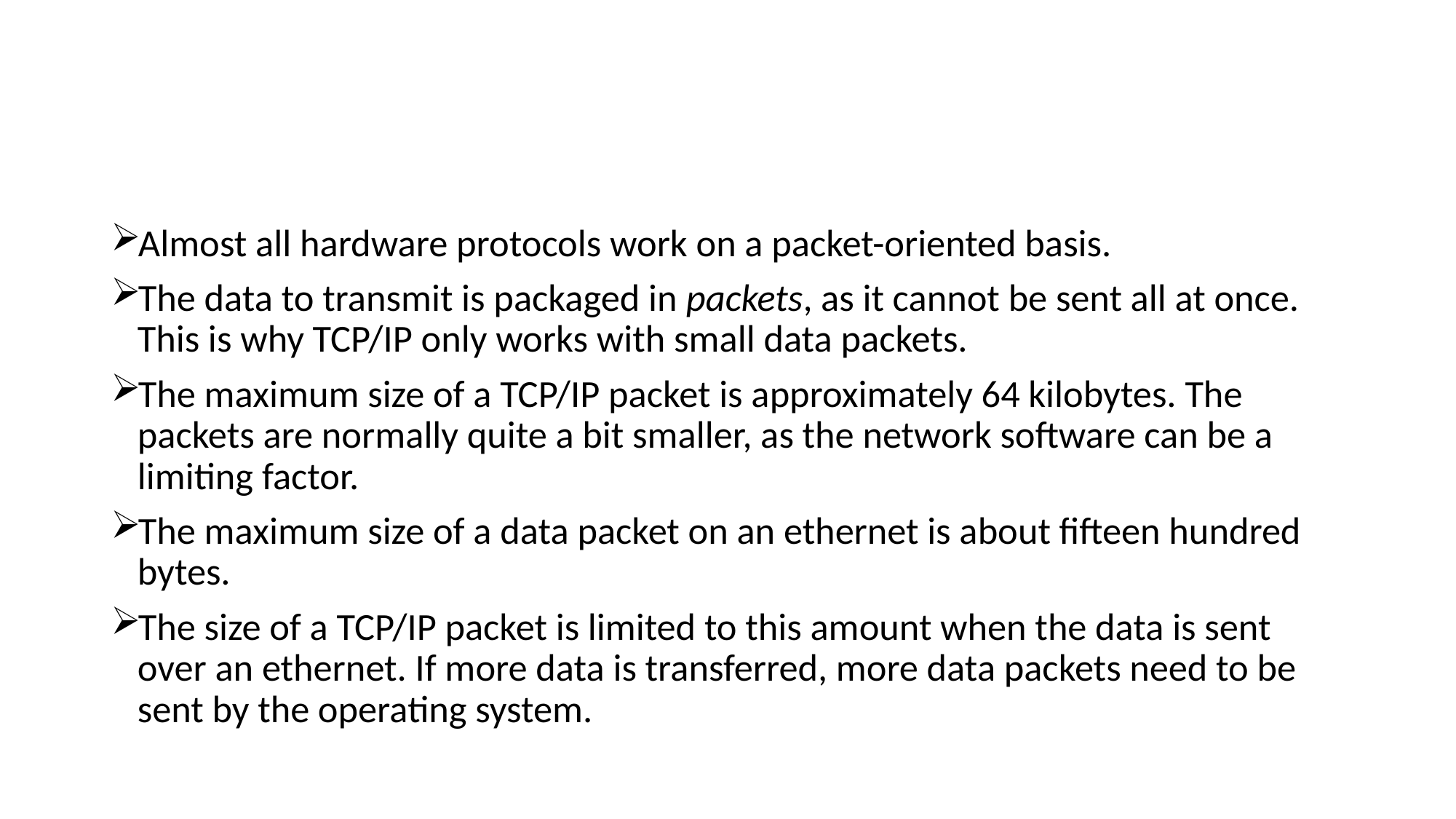

Almost all hardware protocols work on a packet-oriented basis.
The data to transmit is packaged in packets, as it cannot be sent all at once. This is why TCP/IP only works with small data packets.
The maximum size of a TCP/IP packet is approximately 64 kilobytes. The packets are normally quite a bit smaller, as the network software can be a limiting factor.
The maximum size of a data packet on an ethernet is about fifteen hundred bytes.
The size of a TCP/IP packet is limited to this amount when the data is sent over an ethernet. If more data is transferred, more data packets need to be sent by the operating system.